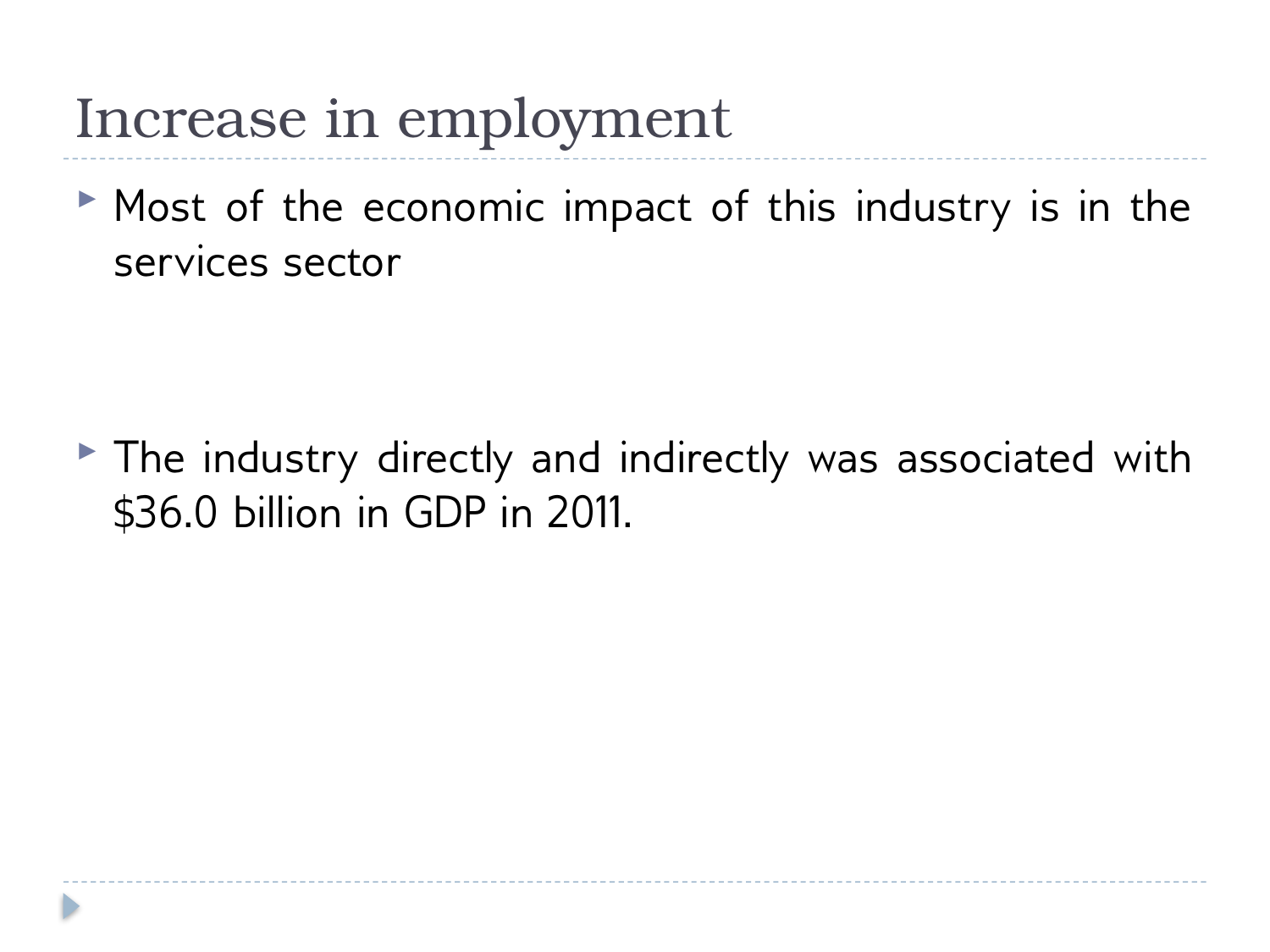

# Increase in employment
Most of the economic impact of this industry is in the services sector

The industry directly and indirectly was associated with $36.0 billion in GDP in 2011.